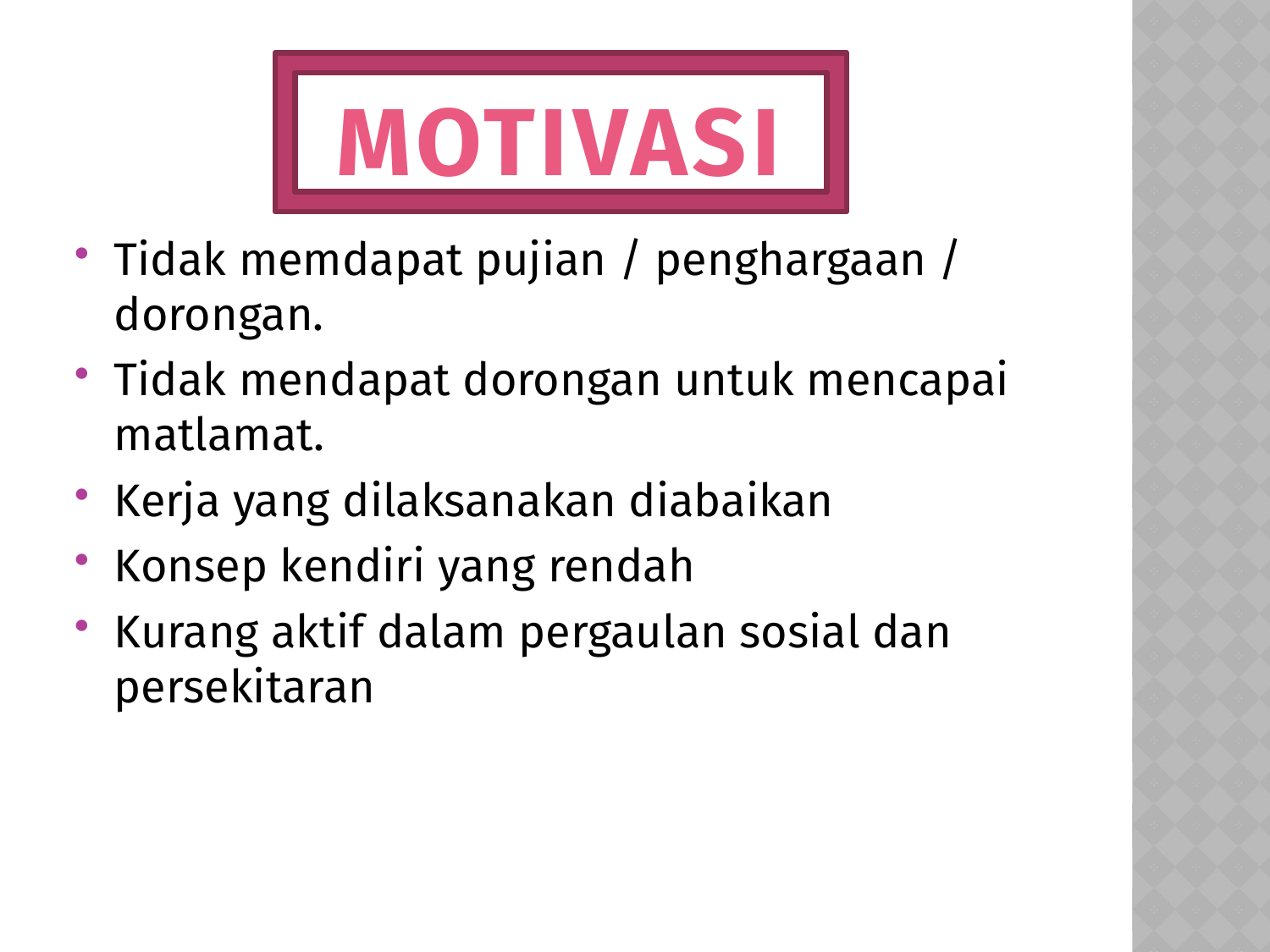

MOTIVASI
Tidak memdapat pujian / penghargaan / dorongan.
Tidak mendapat dorongan untuk mencapai matlamat.
Kerja yang dilaksanakan diabaikan
Konsep kendiri yang rendah
Kurang aktif dalam pergaulan sosial dan persekitaran